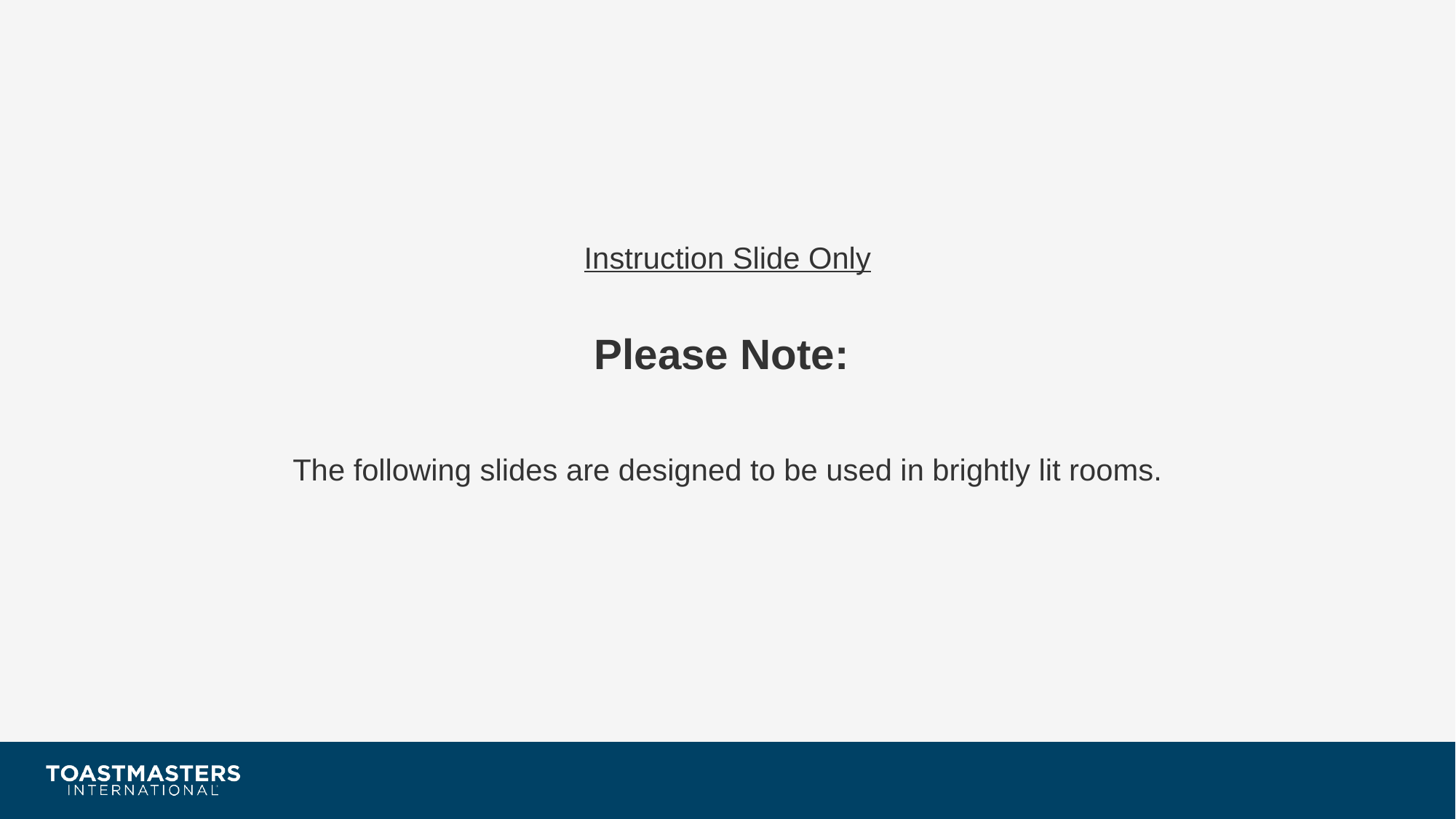

Instruction Slide Only
Please Note:
The following slides are designed to be used in brightly lit rooms.